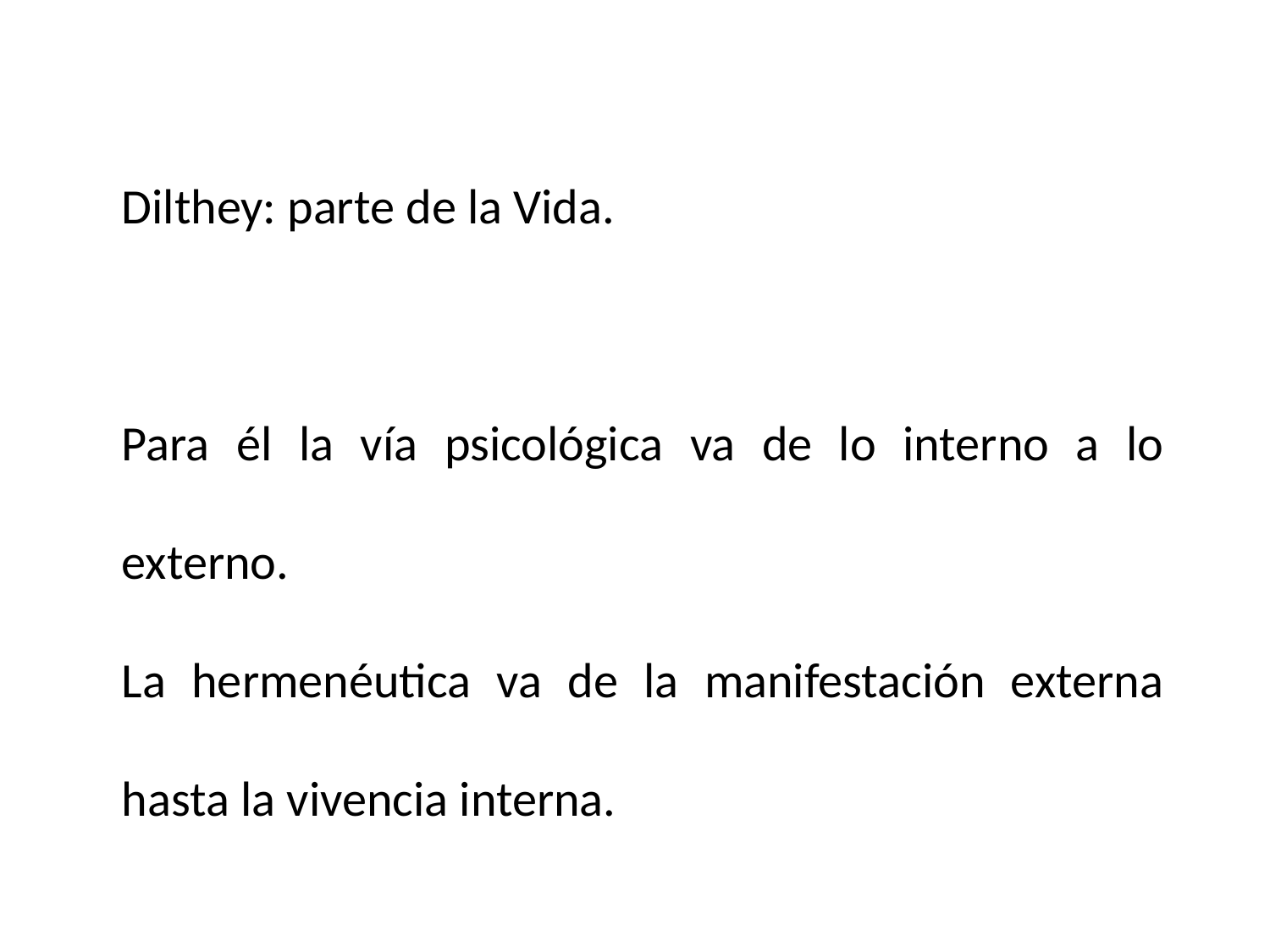

Dilthey: parte de la Vida.

Para él la vía psicológica va de lo interno a lo externo.
La hermenéutica va de la manifestación externa hasta la vivencia interna.